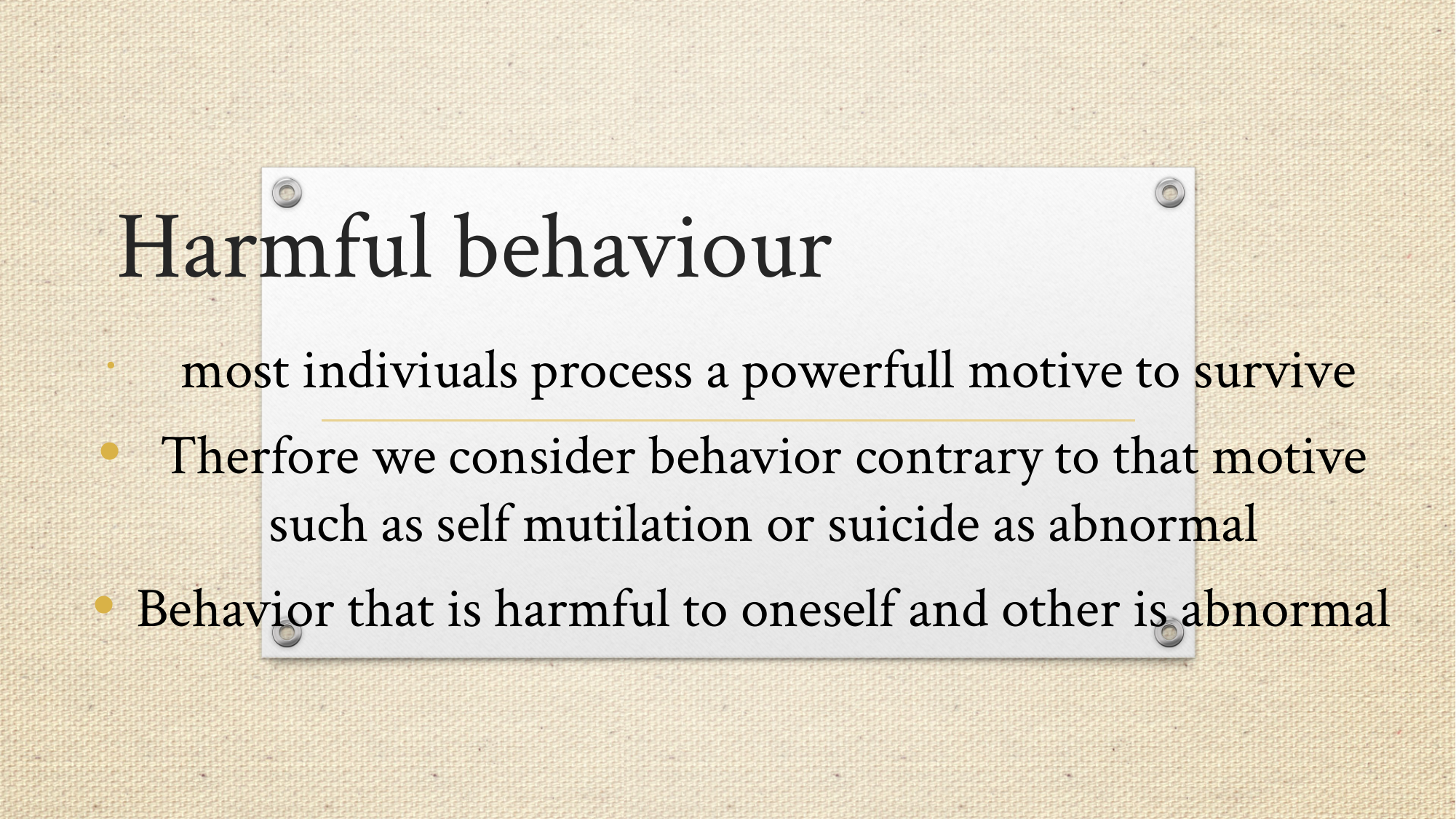

# Harmful behaviour
  most indiviuals process a powerfull motive to survive
Therfore we consider behavior contrary to that motive such as self mutilation or suicide as abnormal
Behavior that is harmful to oneself and other is abnormal